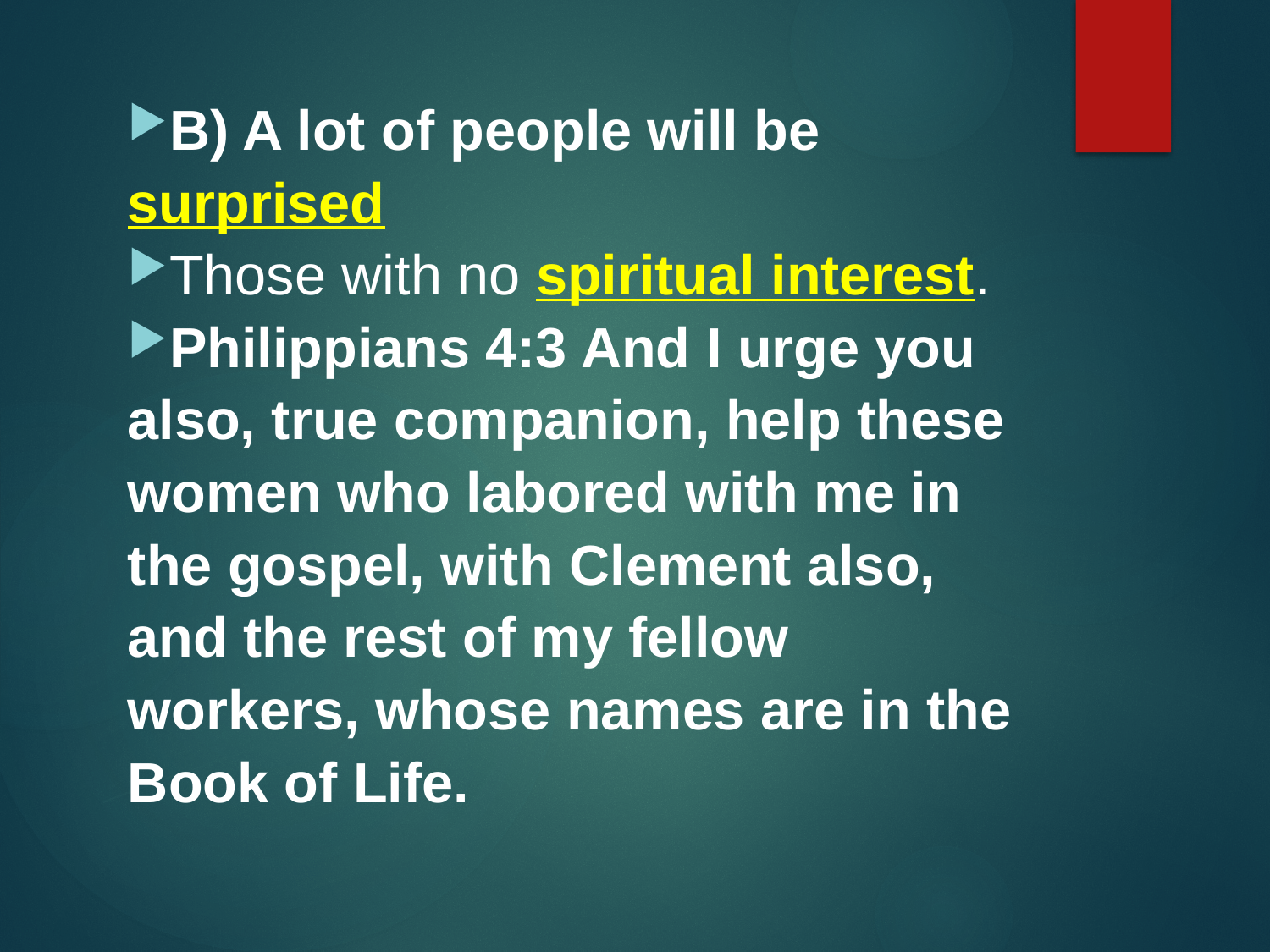

B) A lot of people will be surprised
Those with no spiritual interest.
Philippians 4:3 And I urge you also, true companion, help these women who labored with me in the gospel, with Clement also, and the rest of my fellow workers, whose names are in the Book of Life.